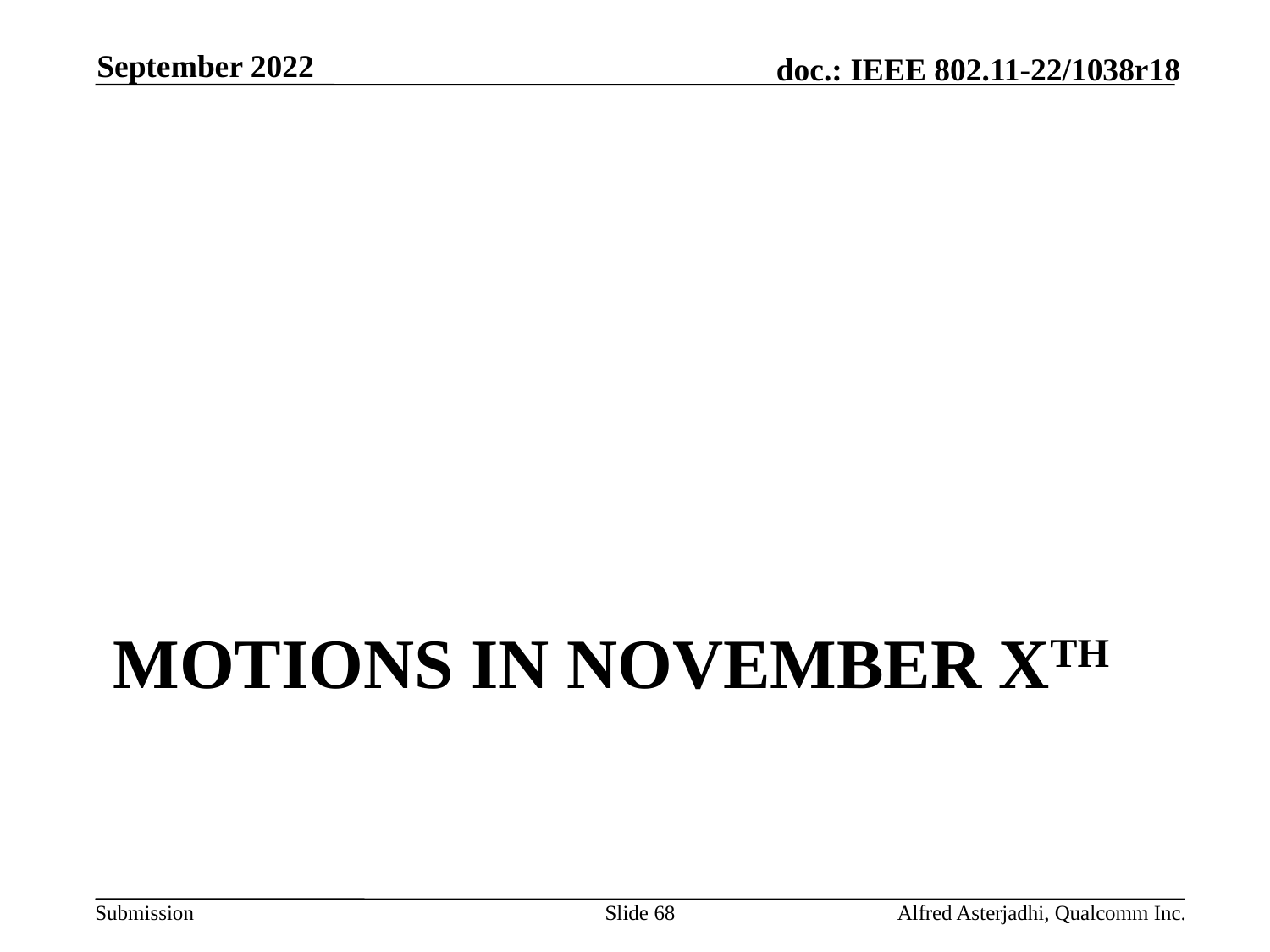

September 2022

# Motions in November Xth
Slide 68
Alfred Asterjadhi, Qualcomm Inc.